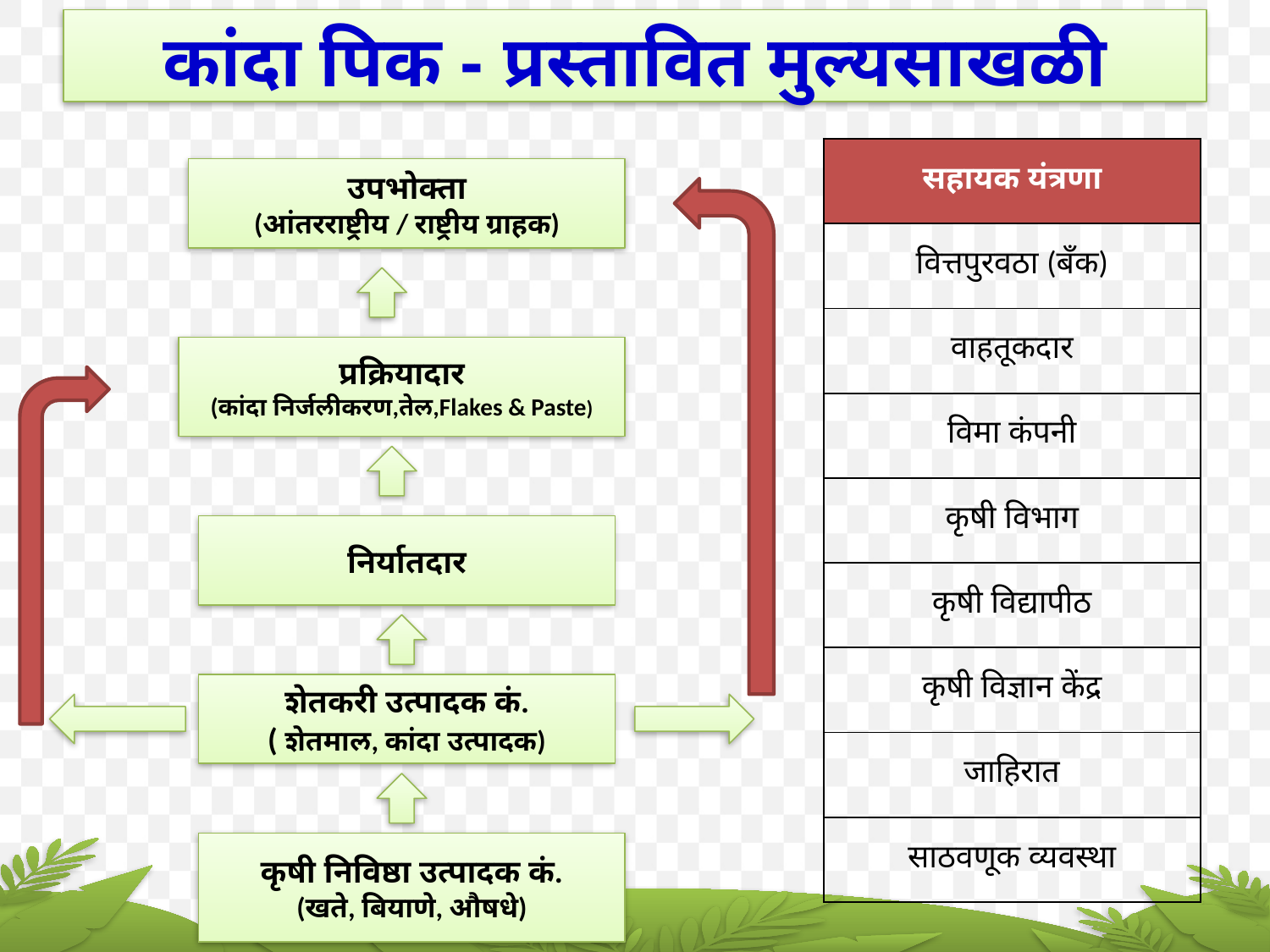

कांदा पिक - प्रस्तावित मुल्यसाखळी
| सहायक यंत्रणा |
| --- |
| वित्तपुरवठा (बँक) |
| वाहतूकदार |
| विमा कंपनी |
| कृषी विभाग |
| कृषी विद्यापीठ |
| कृषी विज्ञान केंद्र |
| जाहिरात |
| साठवणूक व्यवस्था |
उपभोक्ता
(आंतरराष्ट्रीय / राष्ट्रीय ग्राहक)

प्रक्रियादार
(कांदा निर्जलीकरण,तेल,Flakes & Paste)

निर्यातदार

शेतकरी उत्पादक कं.
( शेतमाल, कांदा उत्पादक)

कृषी निविष्ठा उत्पादक कं.
(खते, बियाणे, औषधे)